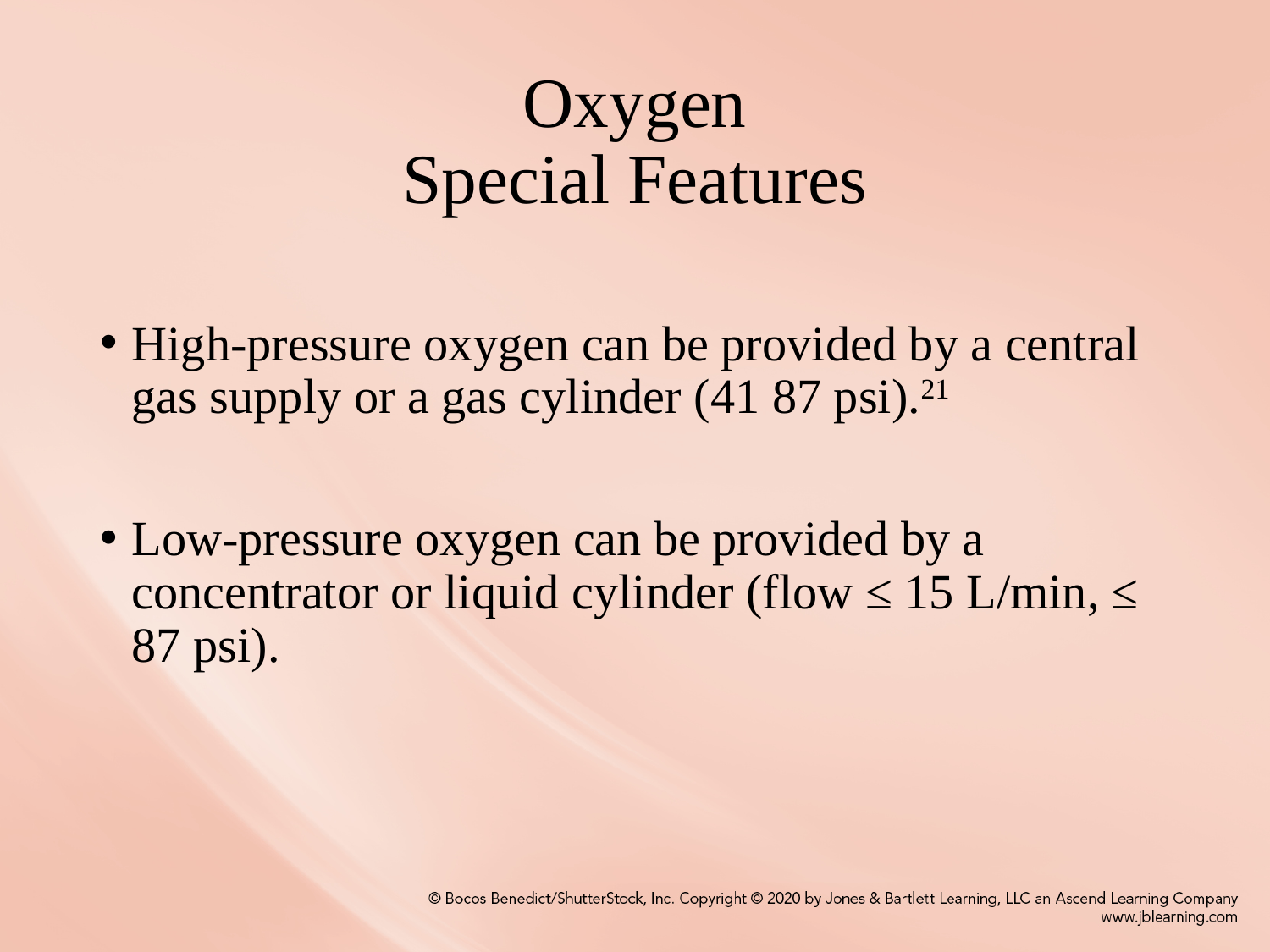

# Oxygen Special Features
High-pressure oxygen can be provided by a central gas supply or a gas cylinder (41 87 psi).21

Low-pressure oxygen can be provided by a concentrator or liquid cylinder (flow ≤ 15 L/min, ≤ 87 psi).